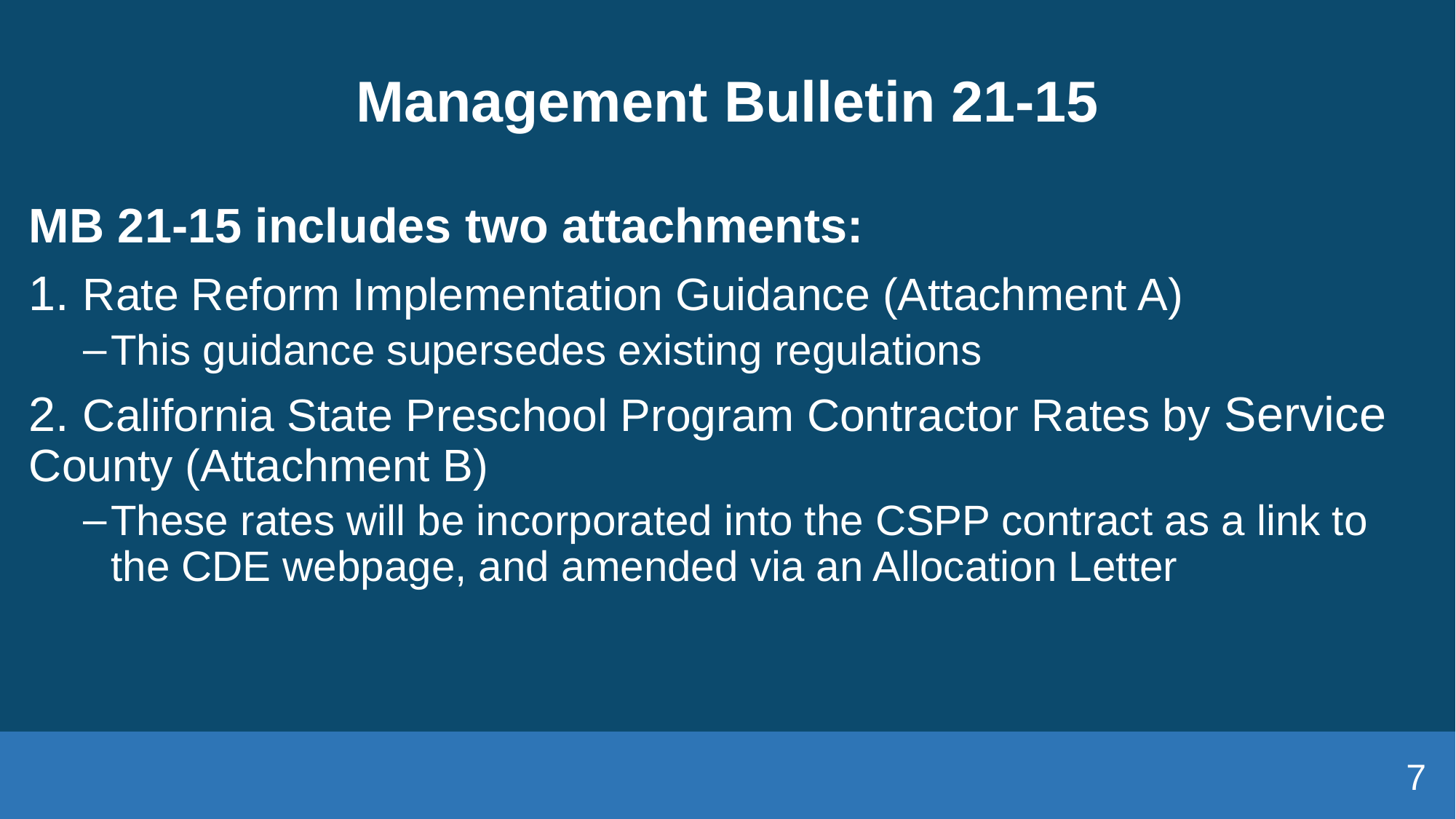

# Management Bulletin 21-15
MB 21-15 includes two attachments:
1. Rate Reform Implementation Guidance (Attachment A)
This guidance supersedes existing regulations
2. California State Preschool Program Contractor Rates by Service County (Attachment B)
These rates will be incorporated into the CSPP contract as a link to the CDE webpage, and amended via an Allocation Letter
7